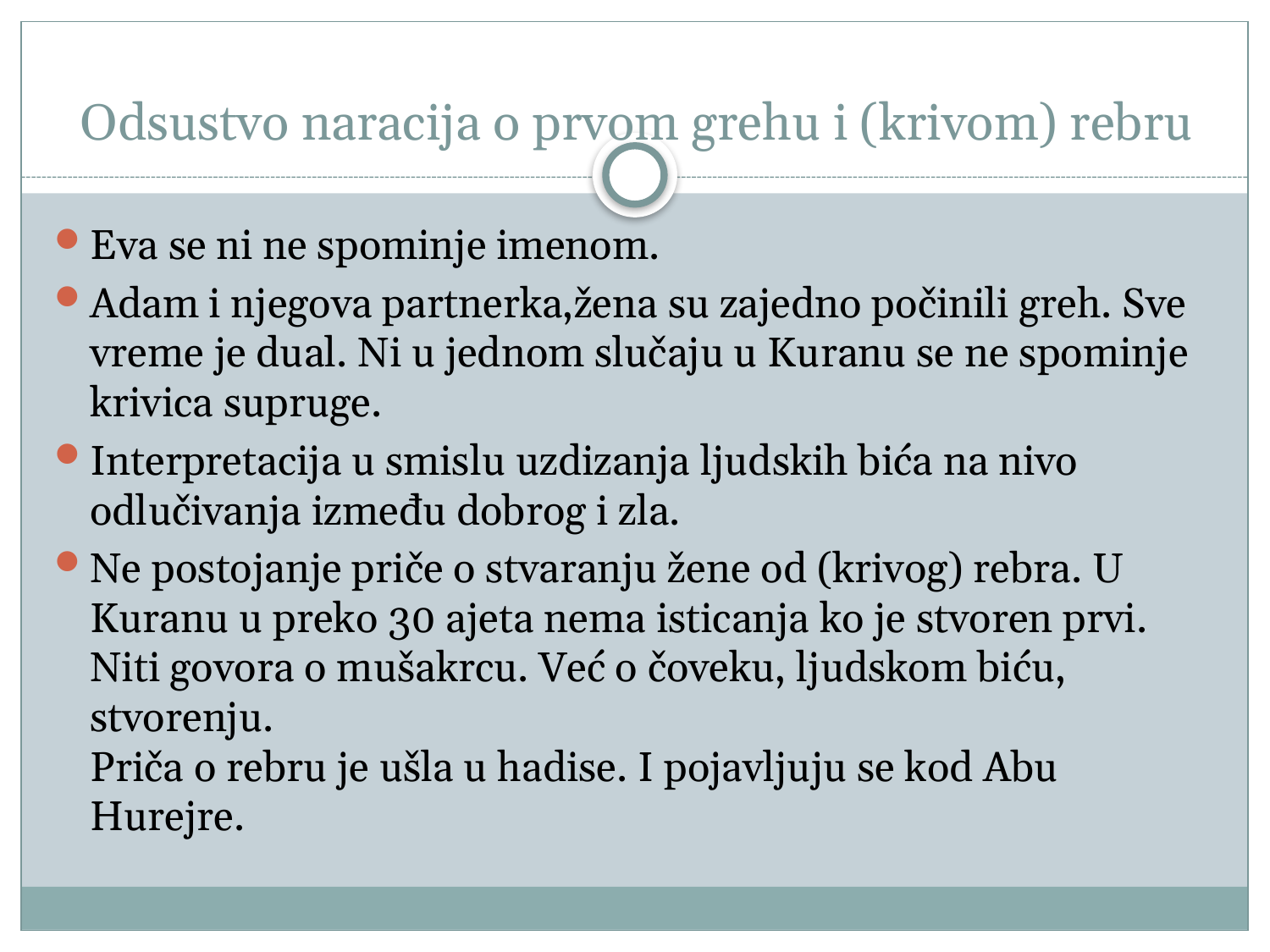

# Odsustvo naracija o prvom grehu i (krivom) rebru
Eva se ni ne spominje imenom.
Adam i njegova partnerka,žena su zajedno počinili greh. Sve vreme je dual. Ni u jednom slučaju u Kuranu se ne spominje krivica supruge.
Interpretacija u smislu uzdizanja ljudskih bića na nivo odlučivanja između dobrog i zla.
Ne postojanje priče o stvaranju žene od (krivog) rebra. U Kuranu u preko 30 ajeta nema isticanja ko je stvoren prvi. Niti govora o mušakrcu. Već o čoveku, ljudskom biću, stvorenju.
Priča o rebru je ušla u hadise. I pojavljuju se kod Abu Hurejre.